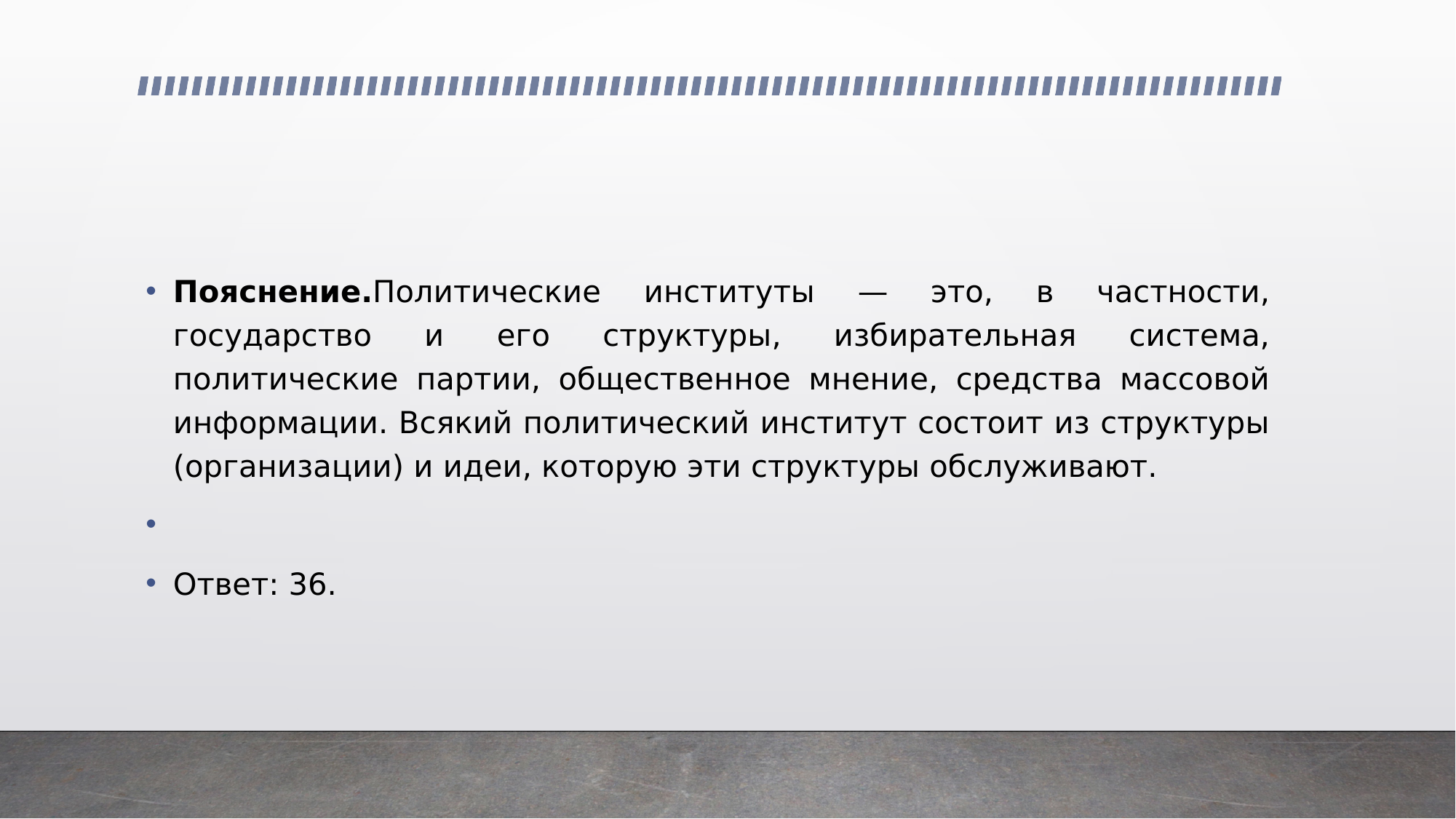

Пояснение.Политические институты — это, в частности, государство и его структуры, избирательная система, политические партии, общественное мнение, средства массовой информации. Всякий политический институт состоит из структуры (организации) и идеи, которую эти структуры обслуживают.

Ответ: 36.